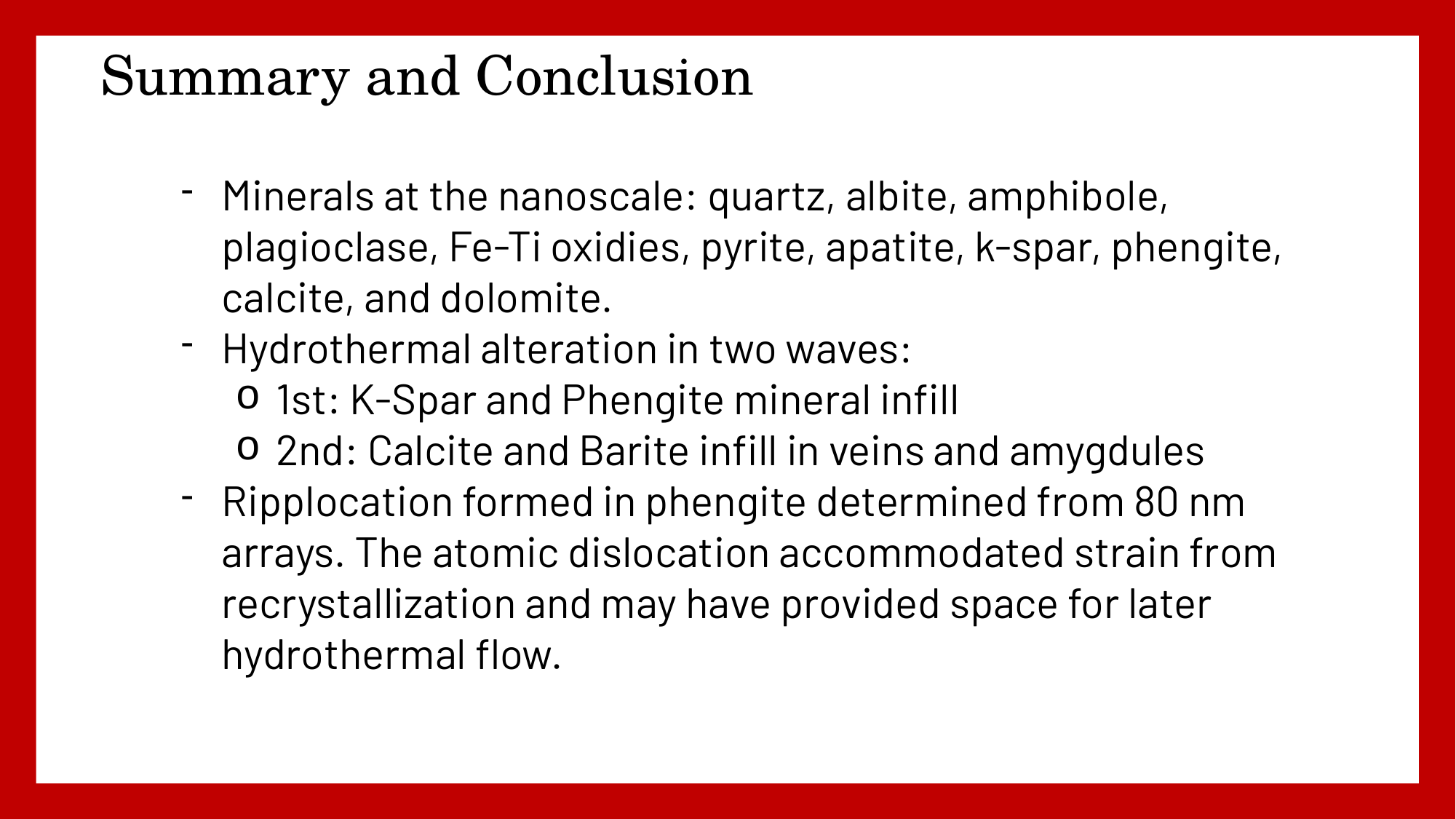

Summary and Conclusion

Minerals at the nanoscale: quartz, albite, amphibole, plagioclase, Fe-Ti oxidies, pyrite, apatite, k-spar, phengite, calcite, and dolomite.
Hydrothermal alteration in two waves:
1st: K-Spar and Phengite mineral infill
2nd: Calcite and Barite infill in veins and amygdules
Ripplocation formed in phengite determined from 80 nm arrays. The atomic dislocation accommodated strain from recrystallization and may have provided space for later hydrothermal flow.